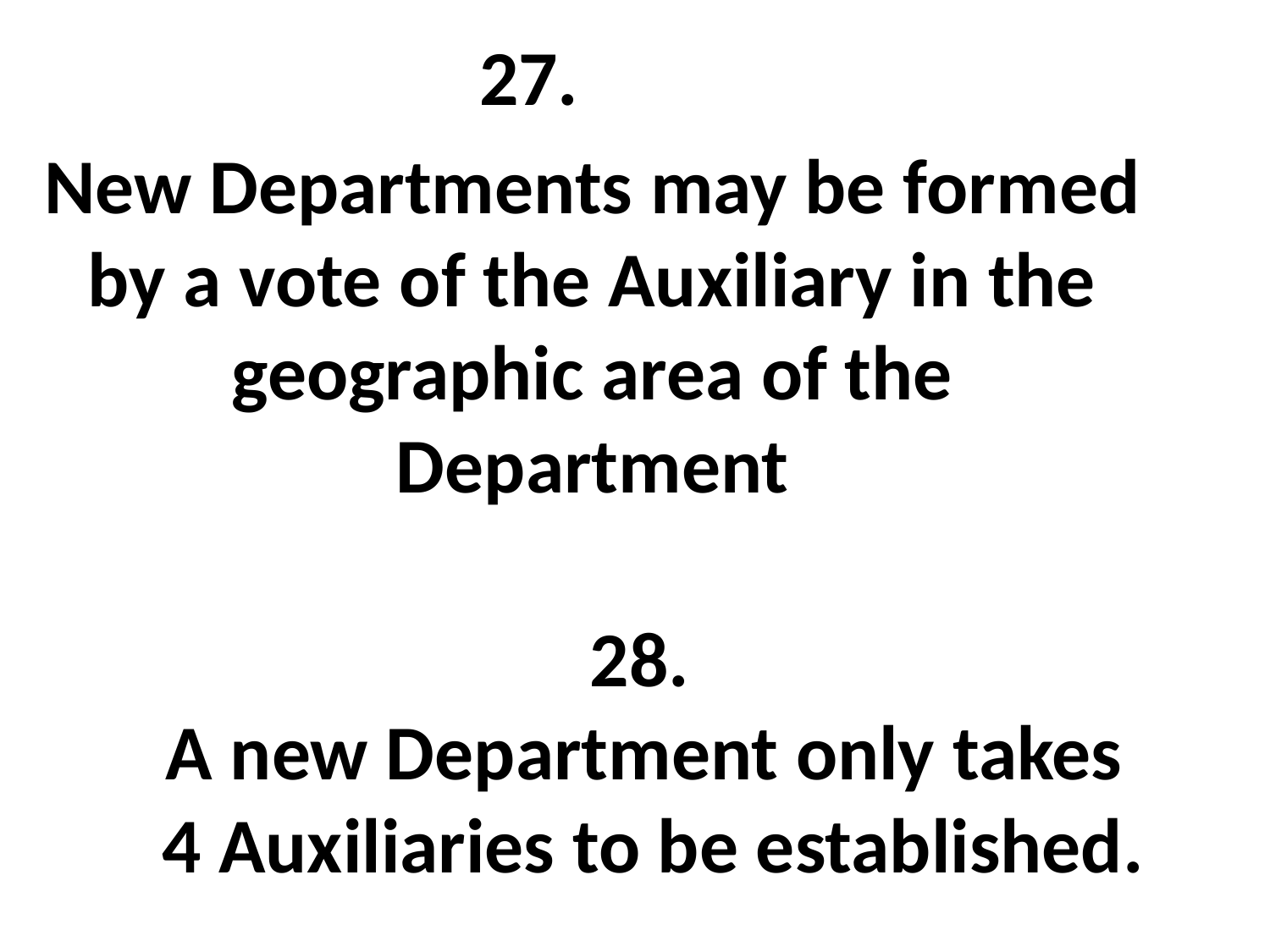

27.
New Departments may be formed by a vote of the Auxiliary in the geographic area of the Department
28.
A new Department only takes
4 Auxiliaries to be established.